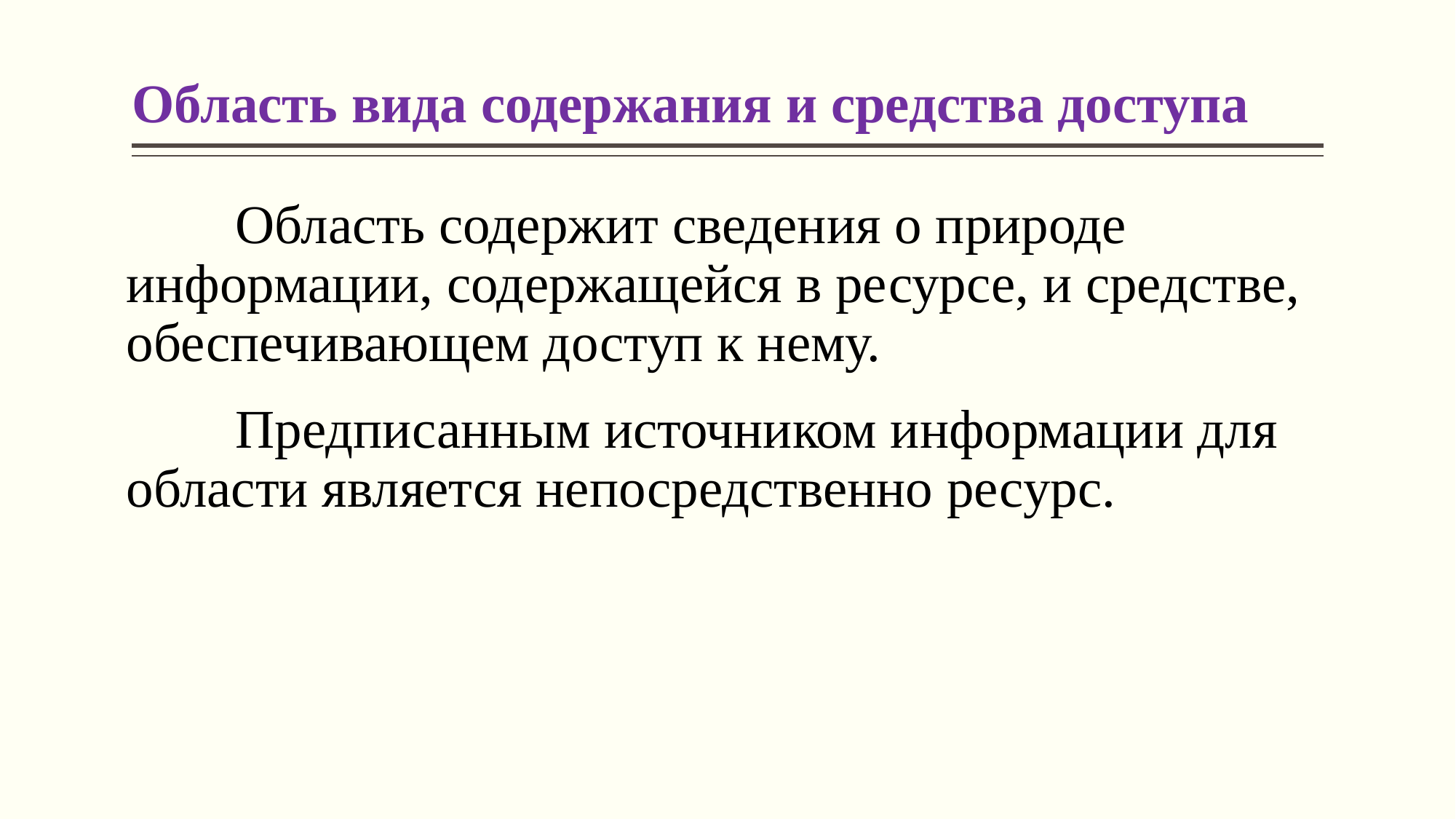

# Область вида содержания и средства доступа
	Область содержит сведения о природе информации, содержащейся в ресурсе, и средстве, обеспечивающем доступ к нему.
	Предписанным источником информации для области является непосредственно ресурс.